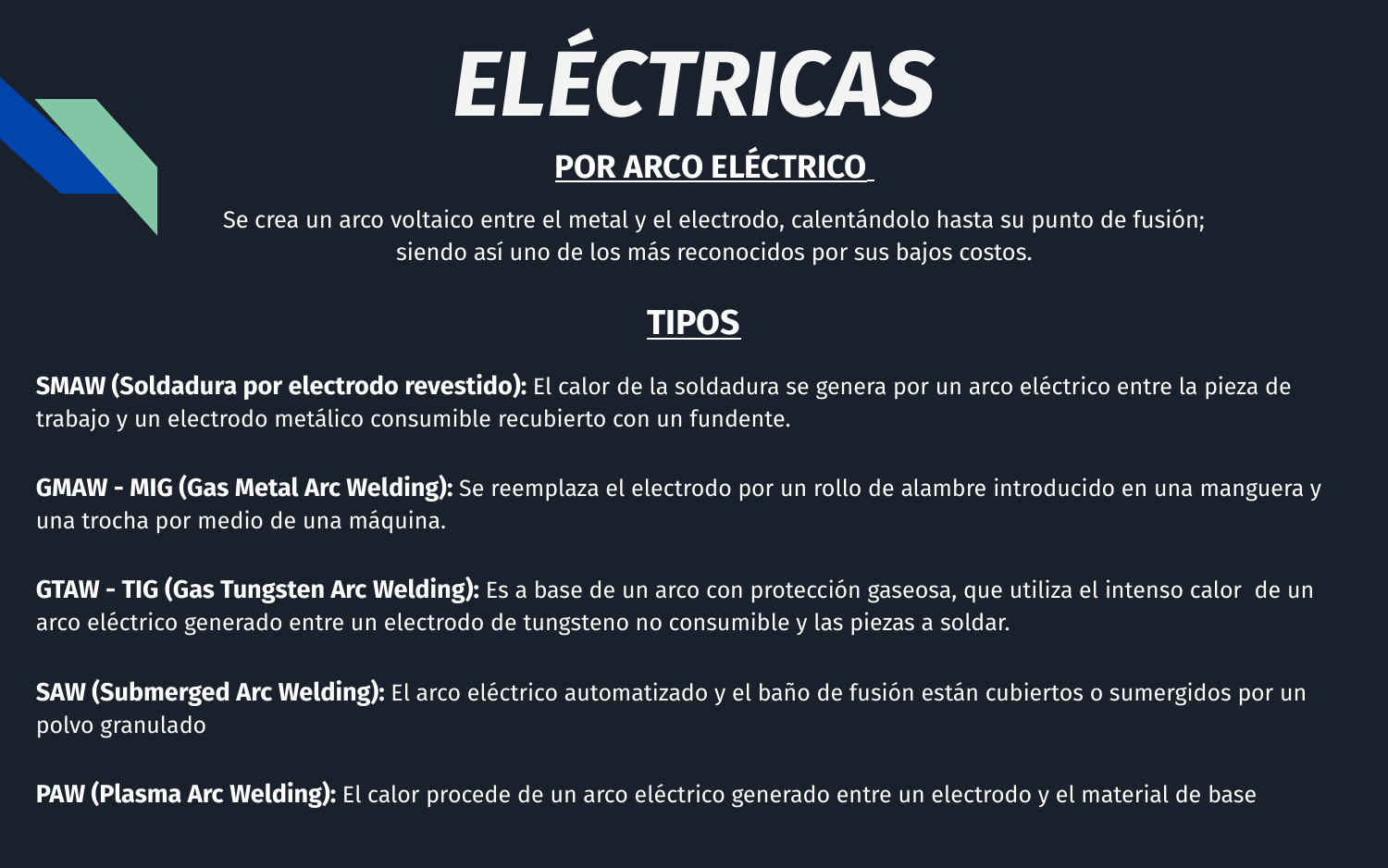

# ELÉCTRICAS
POR ARCO ELÉCTRICO
Se crea un arco voltaico entre el metal y el electrodo, calentándolo hasta su punto de fusión; siendo así uno de los más reconocidos por sus bajos costos.
TIPOS
SMAW (Soldadura por electrodo revestido): El calor de la soldadura se genera por un arco eléctrico entre la pieza de trabajo y un electrodo metálico consumible recubierto con un fundente.

GMAW - MIG (Gas Metal Arc Welding): Se reemplaza el electrodo por un rollo de alambre introducido en una manguera y una trocha por medio de una máquina.

GTAW - TIG (Gas Tungsten Arc Welding): Es a base de un arco con protección gaseosa, que utiliza el intenso calor  de un arco eléctrico generado entre un electrodo de tungsteno no consumible y las piezas a soldar.

SAW (Submerged Arc Welding): El arco eléctrico automatizado y el baño de fusión están cubiertos o sumergidos por un polvo granulado

PAW (Plasma Arc Welding): El calor procede de un arco eléctrico generado entre un electrodo y el material de base